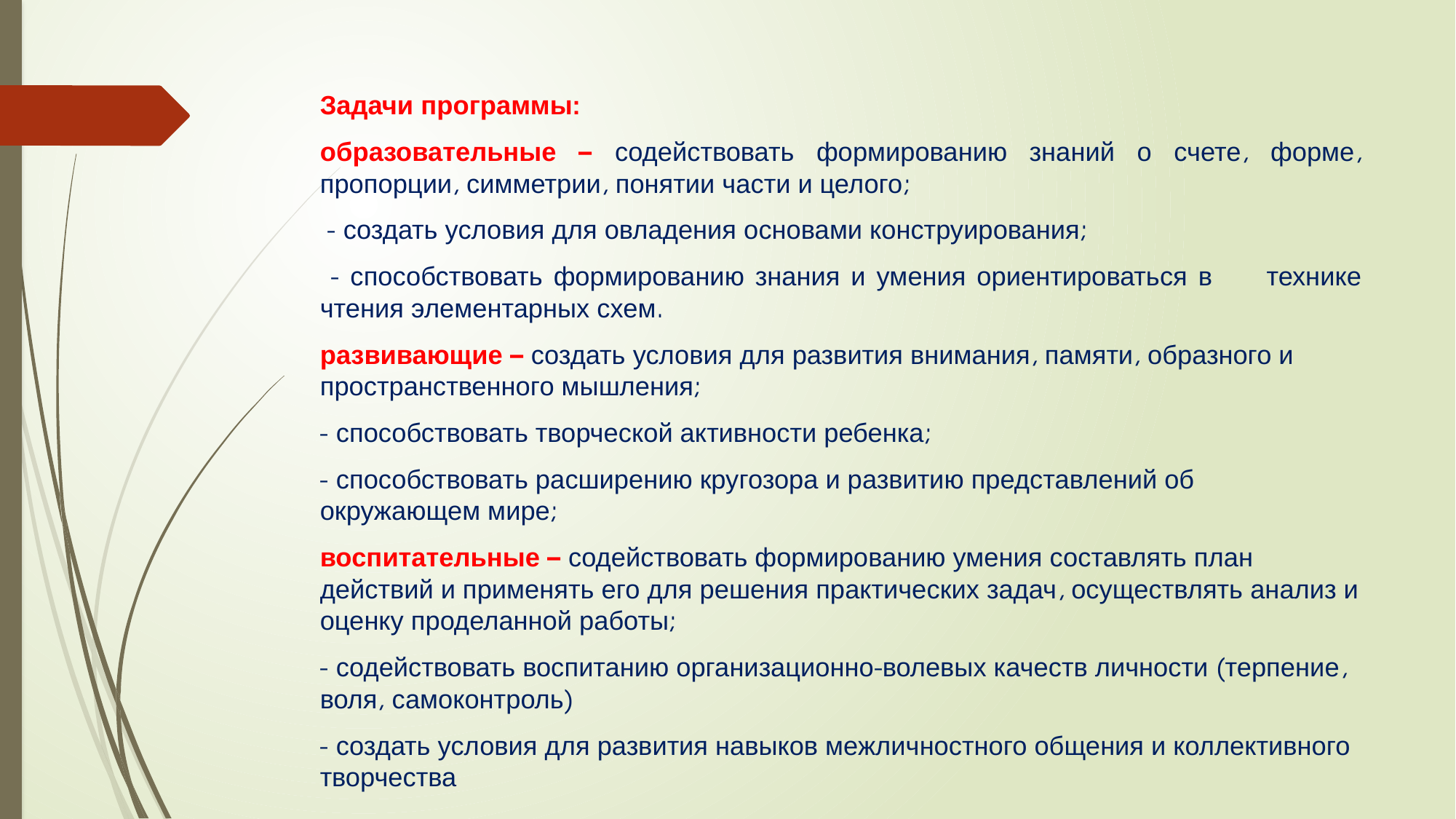

#
Задачи программы:
образовательные – содействовать формированию знаний о счете, форме, пропорции, симметрии, понятии части и целого;
 - создать условия для овладения основами конструирования;
 - способствовать формированию знания и умения ориентироваться в     технике чтения элементарных схем.
развивающие – создать условия для развития внимания, памяти, образного и пространственного мышления;
- способствовать творческой активности ребенка;
- способствовать расширению кругозора и развитию представлений об окружающем мире;
воспитательные – содействовать формированию умения составлять план действий и применять его для решения практических задач, осуществлять анализ и оценку проделанной работы;
- содействовать воспитанию организационно-волевых качеств личности (терпение, воля, самоконтроль)
- создать условия для развития навыков межличностного общения и коллективного творчества